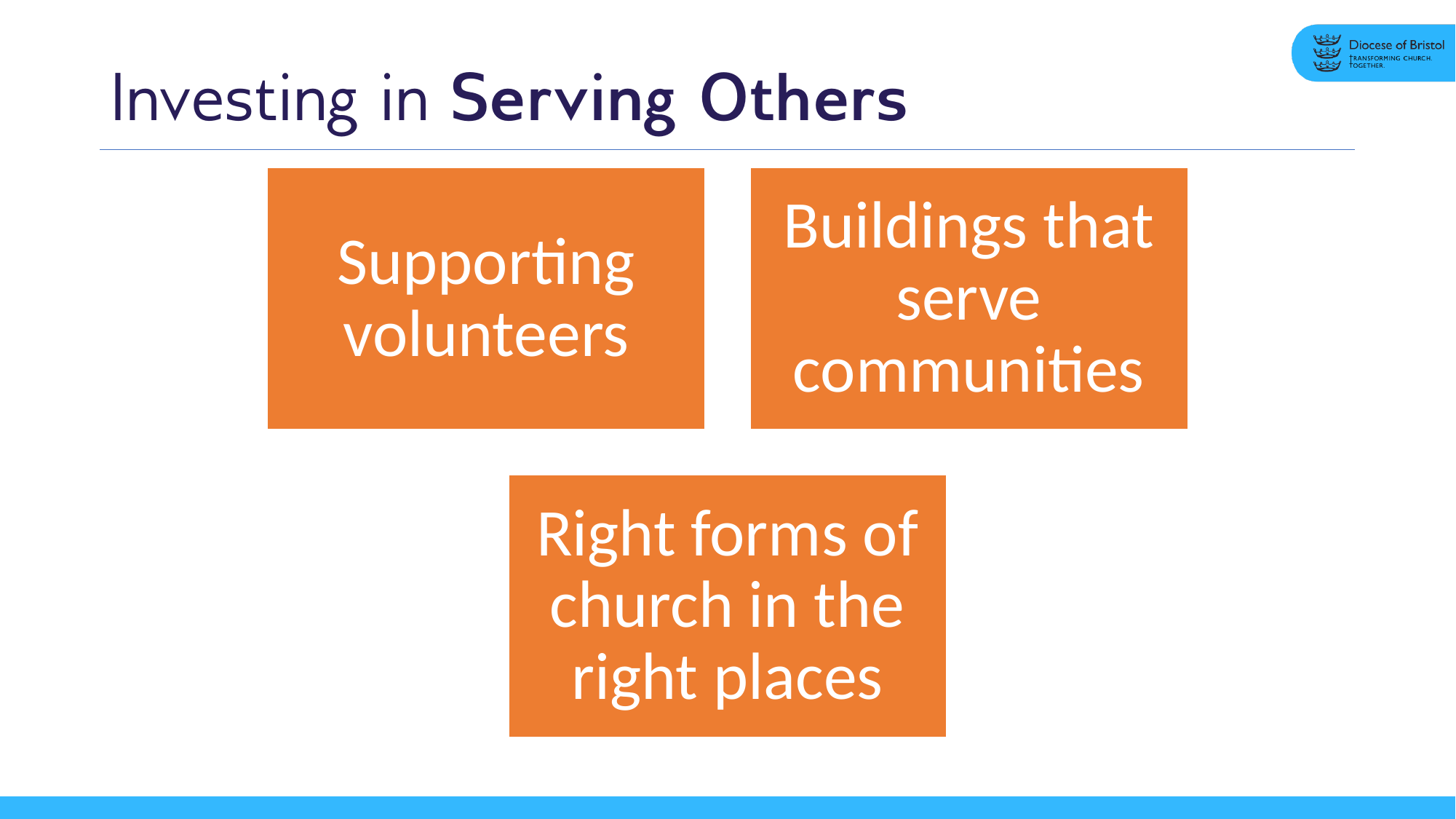

Investing in Serving Others
Supporting volunteers
Buildings that serve communities
Right forms of church in the right places